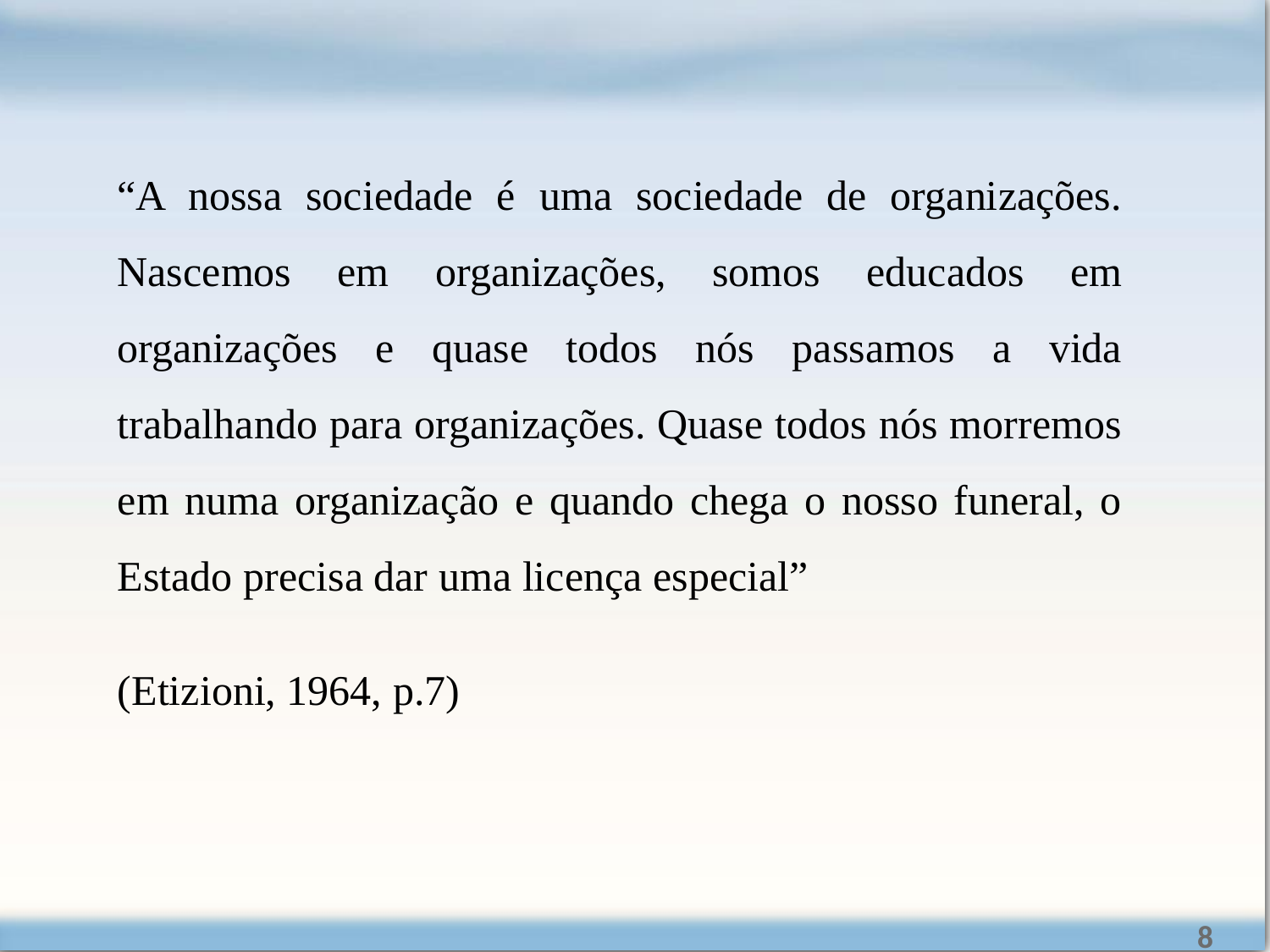

“A nossa sociedade é uma sociedade de organizações. Nascemos em organizações, somos educados em organizações e quase todos nós passamos a vida trabalhando para organizações. Quase todos nós morremos em numa organização e quando chega o nosso funeral, o Estado precisa dar uma licença especial”

(Etizioni, 1964, p.7)